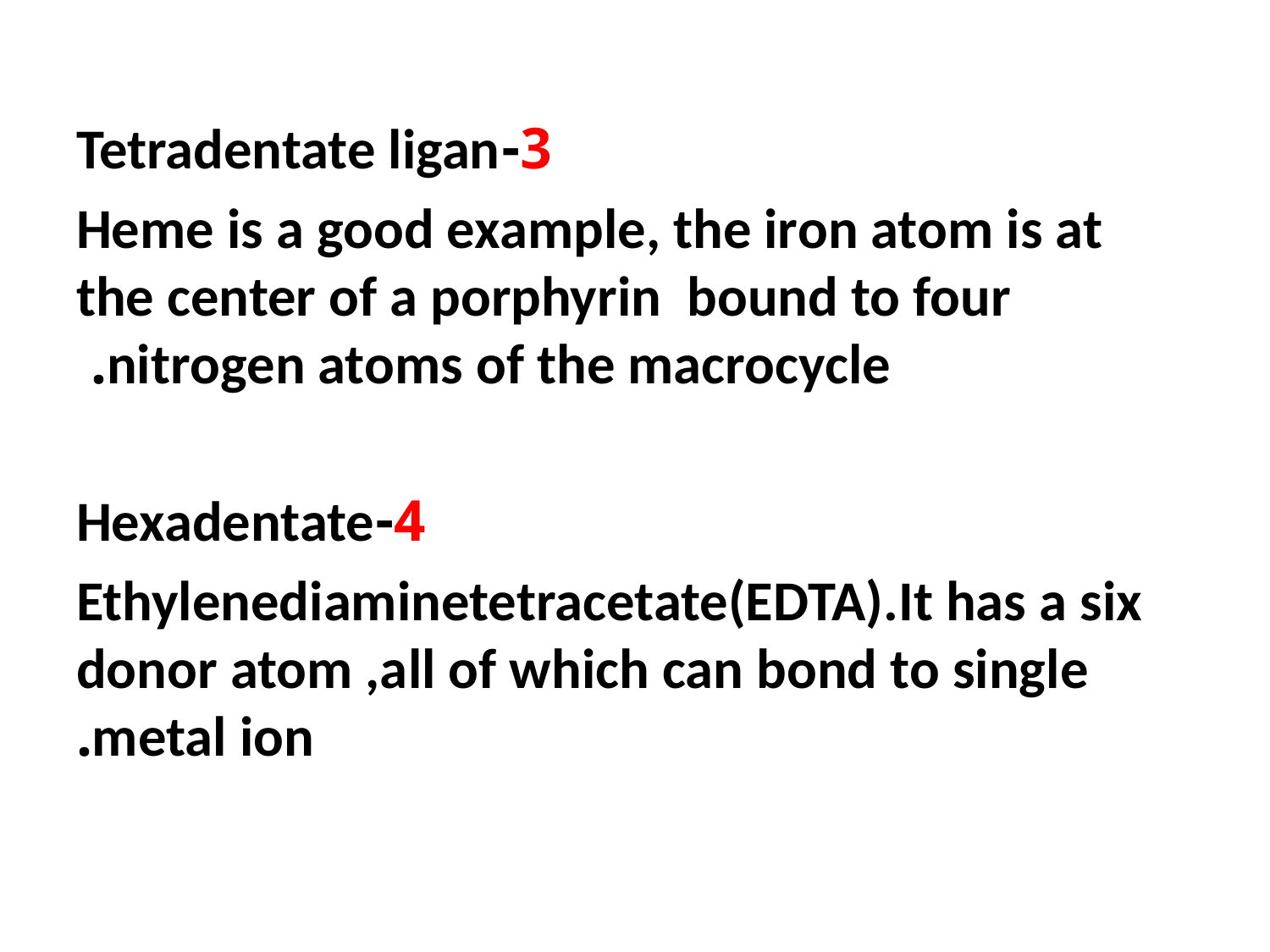

3-Tetradentate ligan
Heme is a good example, the iron atom is at the center of a porphyrin  bound to four nitrogen atoms of the macrocycle.

4-Hexadentate
Ethylenediaminetetracetate(EDTA).It has a six donor atom ,all of which can bond to single metal ion.